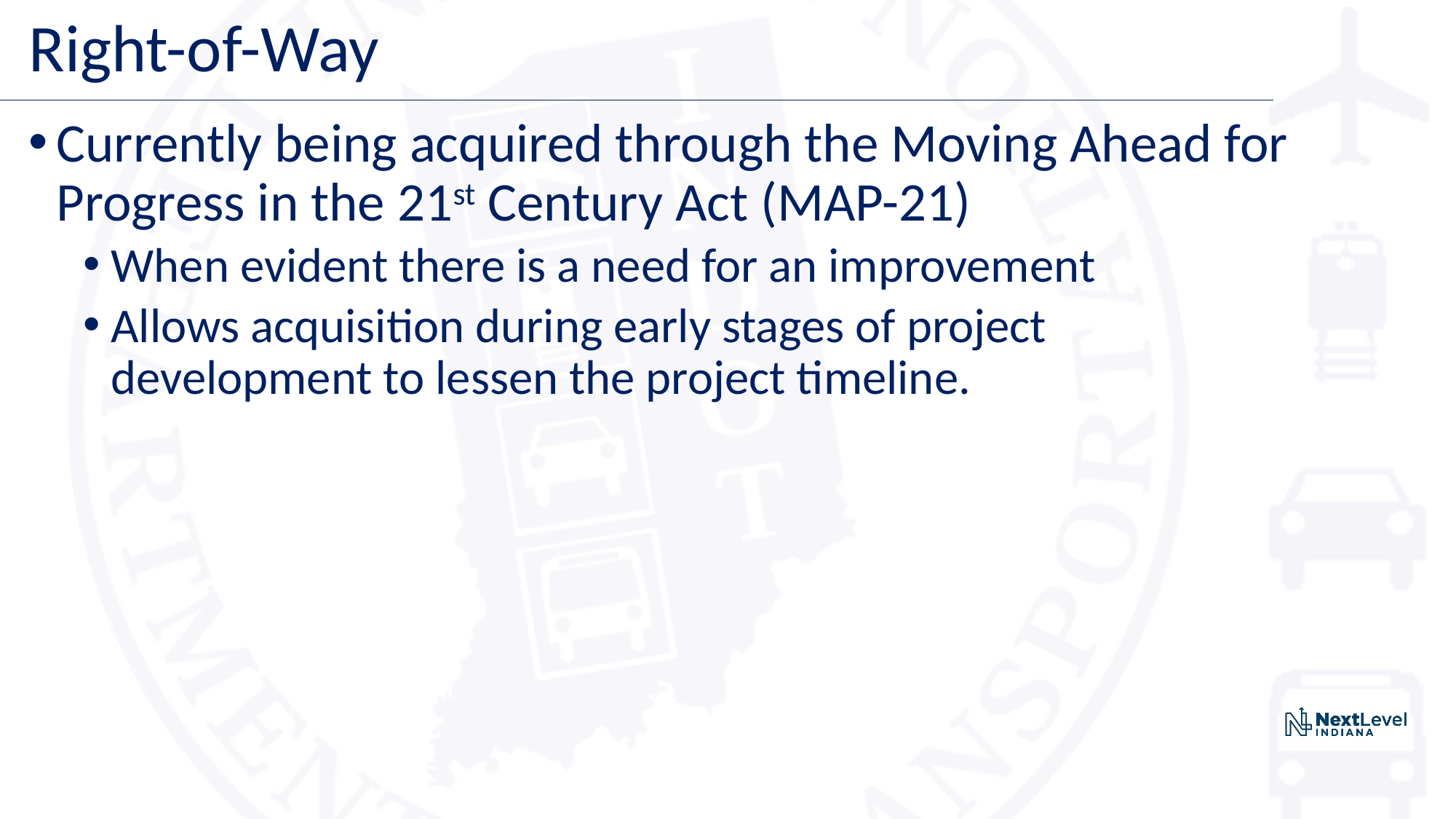

# Right-of-Way
Currently being acquired through the Moving Ahead for Progress in the 21st Century Act (MAP-21)
When evident there is a need for an improvement
Allows acquisition during early stages of project
development to lessen the project timeline.